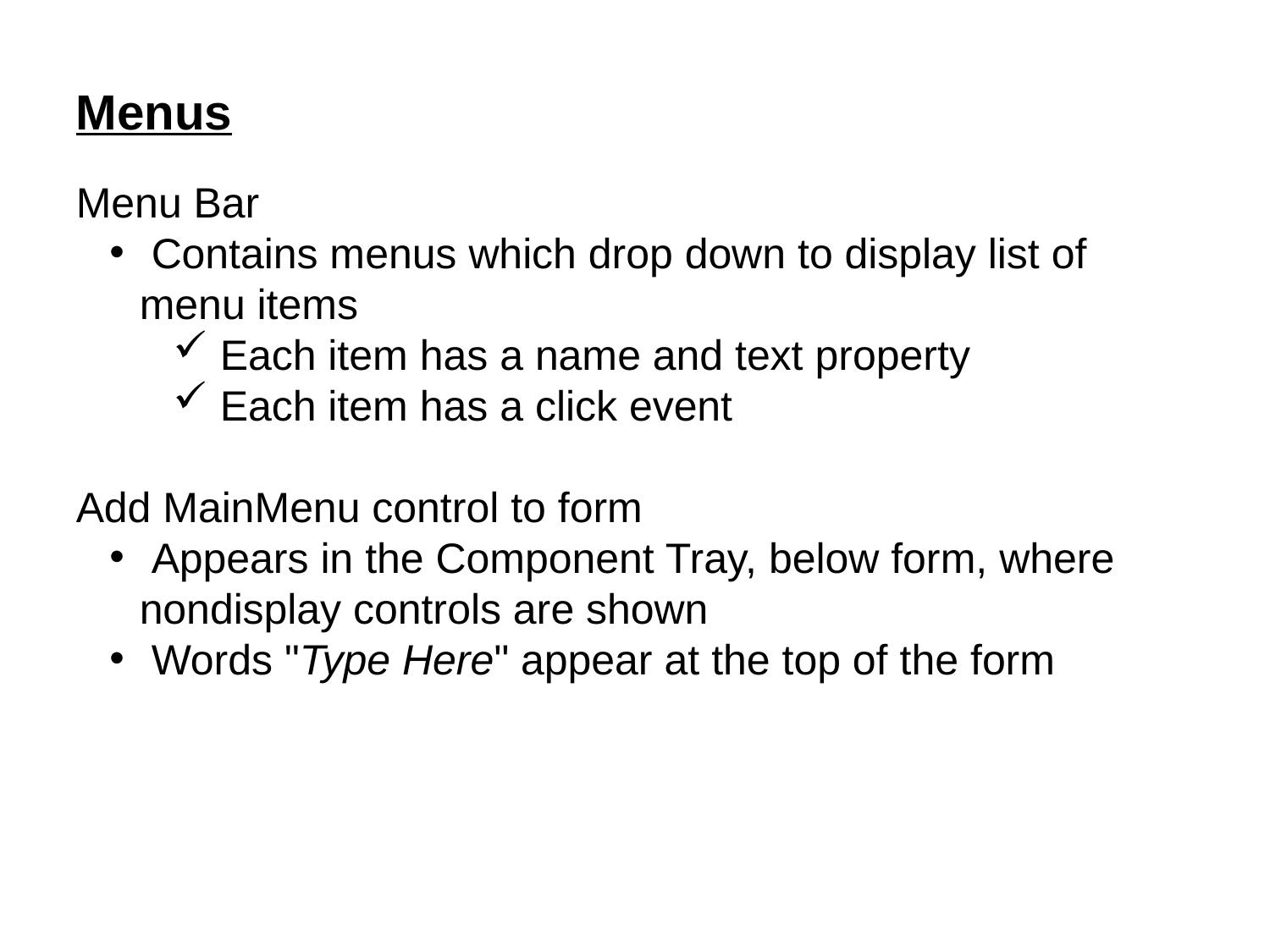

Menus
Menu Bar
 Contains menus which drop down to display list of menu items
 Each item has a name and text property
 Each item has a click event

Add MainMenu control to form
 Appears in the Component Tray, below form, where nondisplay controls are shown
 Words "Type Here" appear at the top of the form